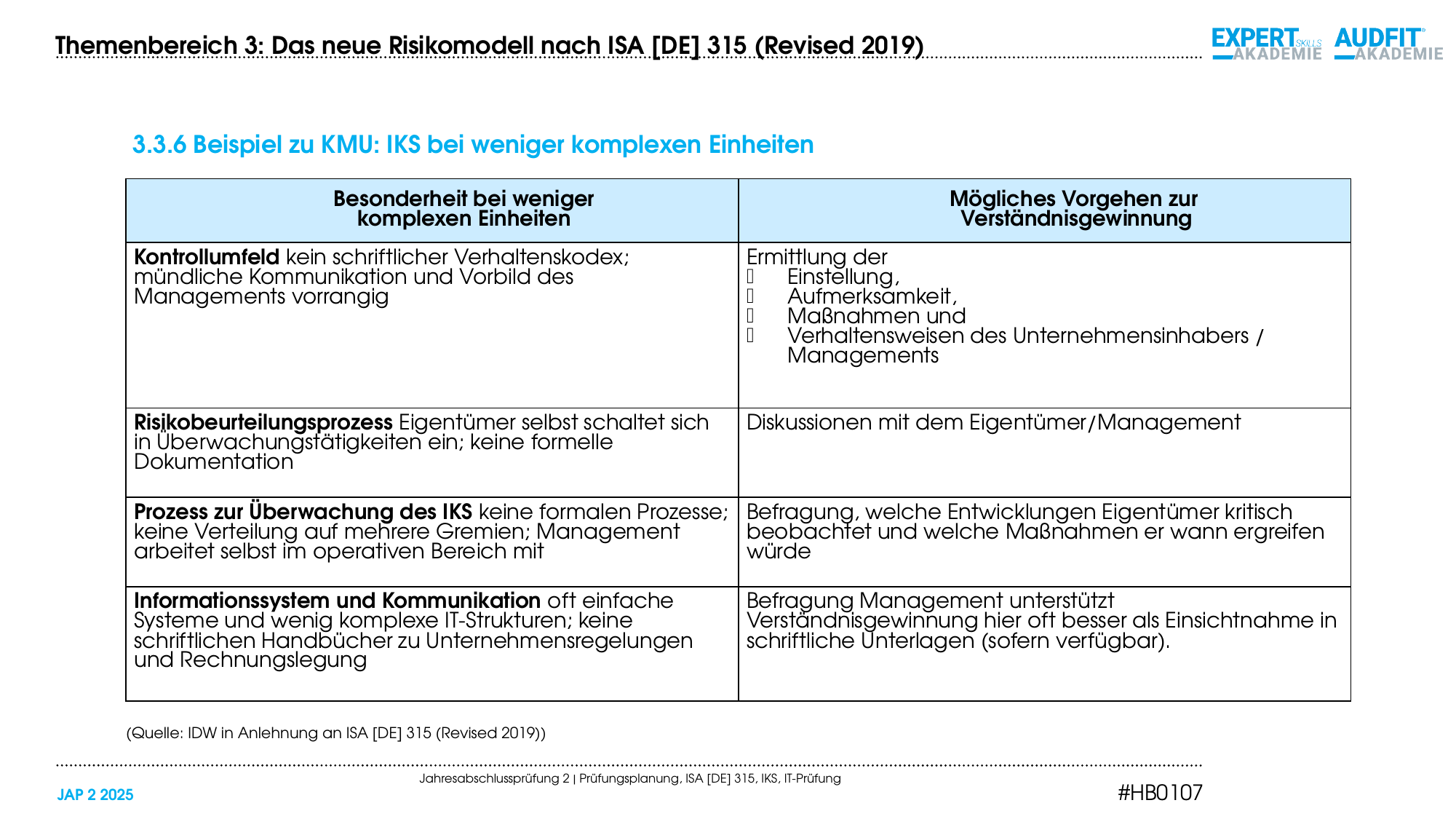

Themenbereich 3: Das neue Risikomodell nach ISA [DE] 315 (Revised 2019)

3.3.6 Beispiel zu KMU: IKS bei weniger komplexen Einheiten
| Besonderheit bei weniger komplexen Einheiten | Mögliches Vorgehen zur Verständnisgewinnung |
| --- | --- |
| Kontrollumfeld kein schriftlicher Verhaltenskodex; mündliche Kommunikation und Vorbild des Managements vorrangig | Ermittlung der Einstellung, Aufmerksamkeit, Maßnahmen und Verhaltensweisen des Unternehmensinhabers / Managements |
| Risikobeurteilungsprozess Eigentümer selbst schaltet sich in Überwachungstätigkeiten ein; keine formelle Dokumentation | Diskussionen mit dem Eigentümer/Management |
| Prozess zur Überwachung des IKS keine formalen Prozesse; keine Verteilung auf mehrere Gremien; Management arbeitet selbst im operativen Bereich mit | Befragung, welche Entwicklungen Eigentümer kritisch beobachtet und welche Maßnahmen er wann ergreifen würde |
| Informationssystem und Kommunikation oft einfache Systeme und wenig komplexe IT-Strukturen; keine schriftlichen Handbücher zu Unternehmensregelungen und Rechnungslegung | Befragung Management unterstützt Verständnisgewinnung hier oft besser als Einsichtnahme in schriftliche Unterlagen (sofern verfügbar). |
(Quelle: IDW in Anlehnung an ISA [DE] 315 (Revised 2019))